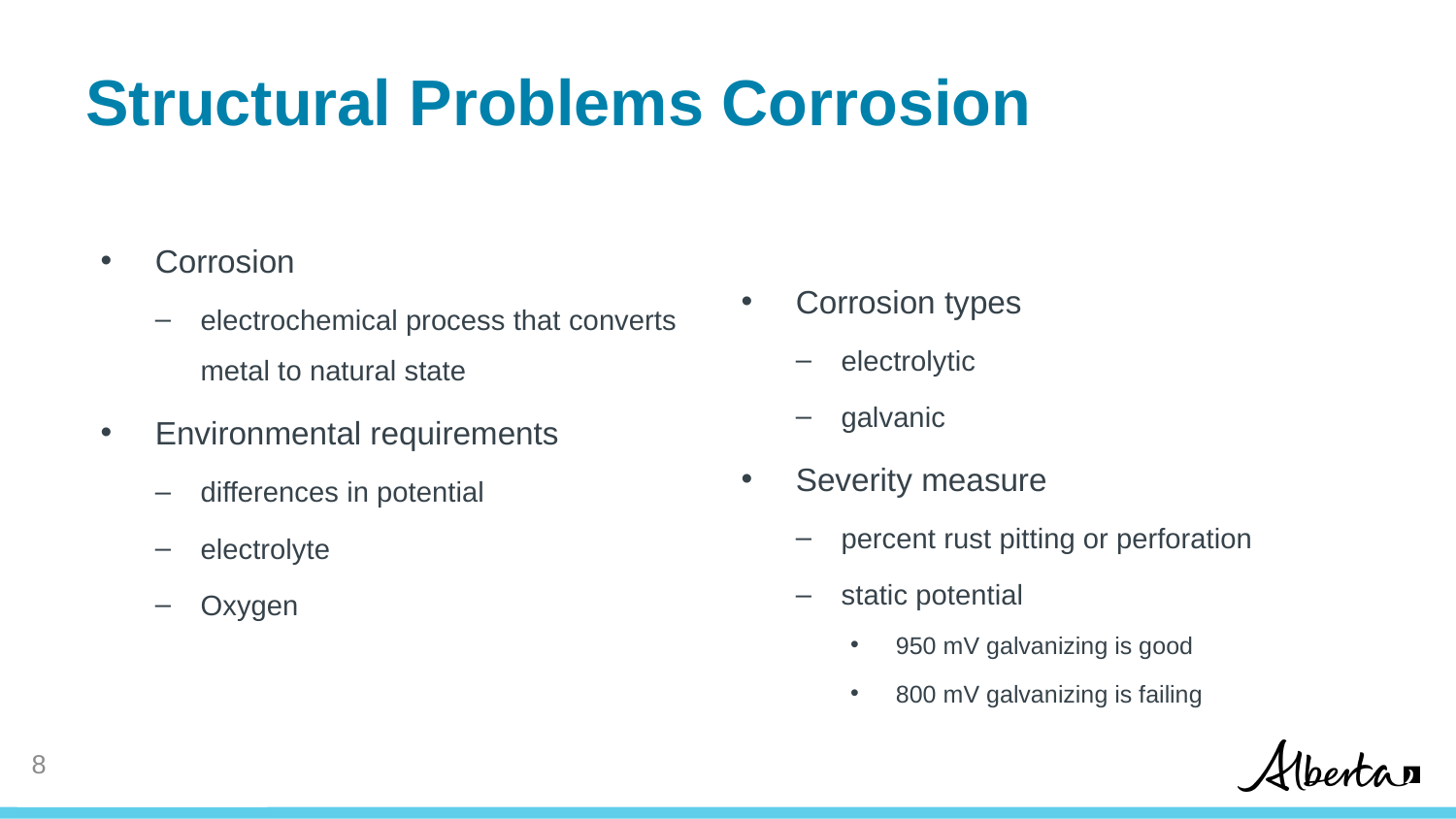

# Structural Problems Corrosion
Corrosion
electrochemical process that converts metal to natural state
Environmental requirements
differences in potential
electrolyte
Oxygen

Corrosion types
electrolytic
galvanic
Severity measure
percent rust pitting or perforation
static potential
950 mV galvanizing is good
800 mV galvanizing is failing
8